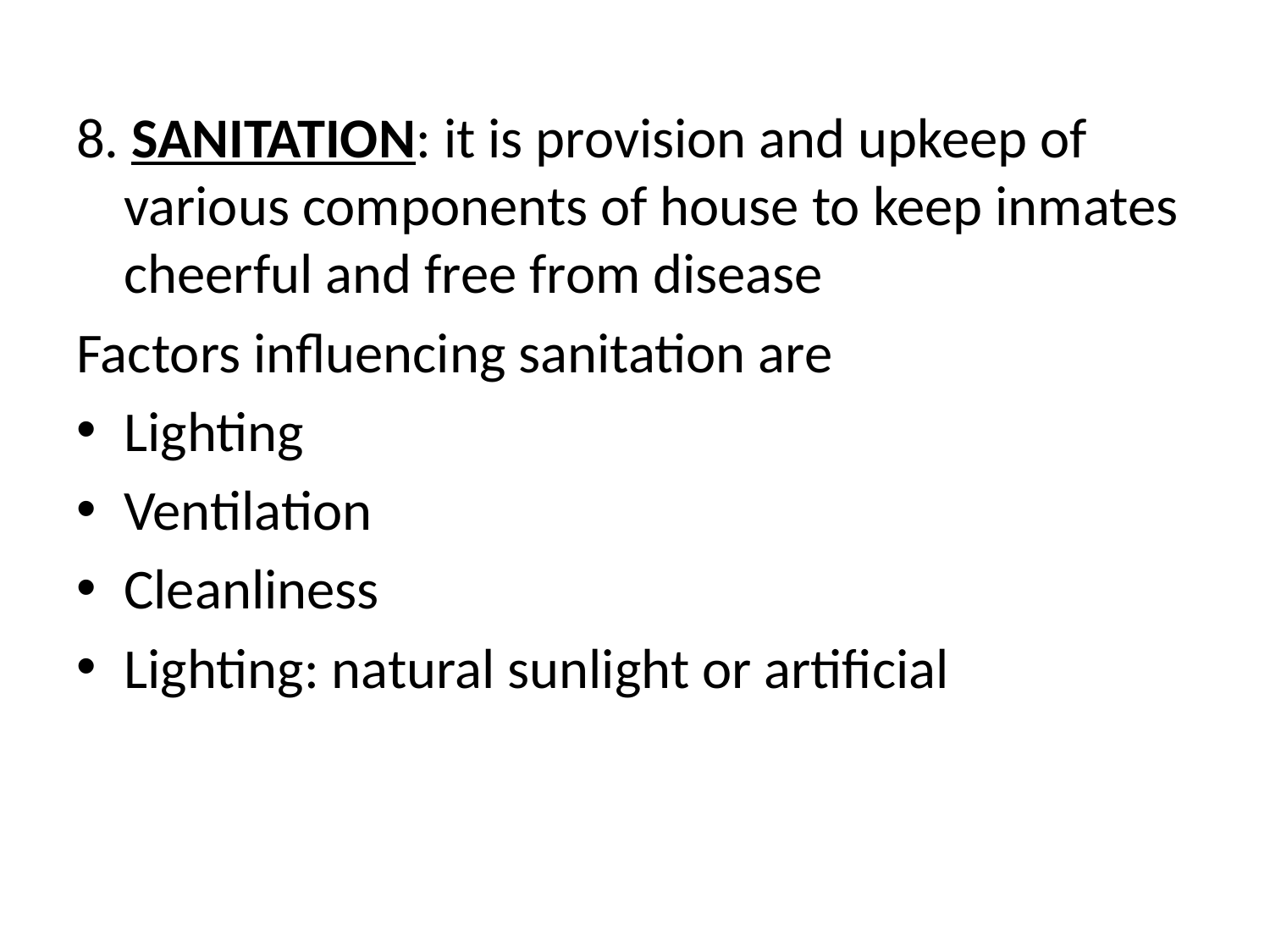

8. SANITATION: it is provision and upkeep of various components of house to keep inmates cheerful and free from disease
Factors influencing sanitation are
Lighting
Ventilation
Cleanliness
Lighting: natural sunlight or artificial